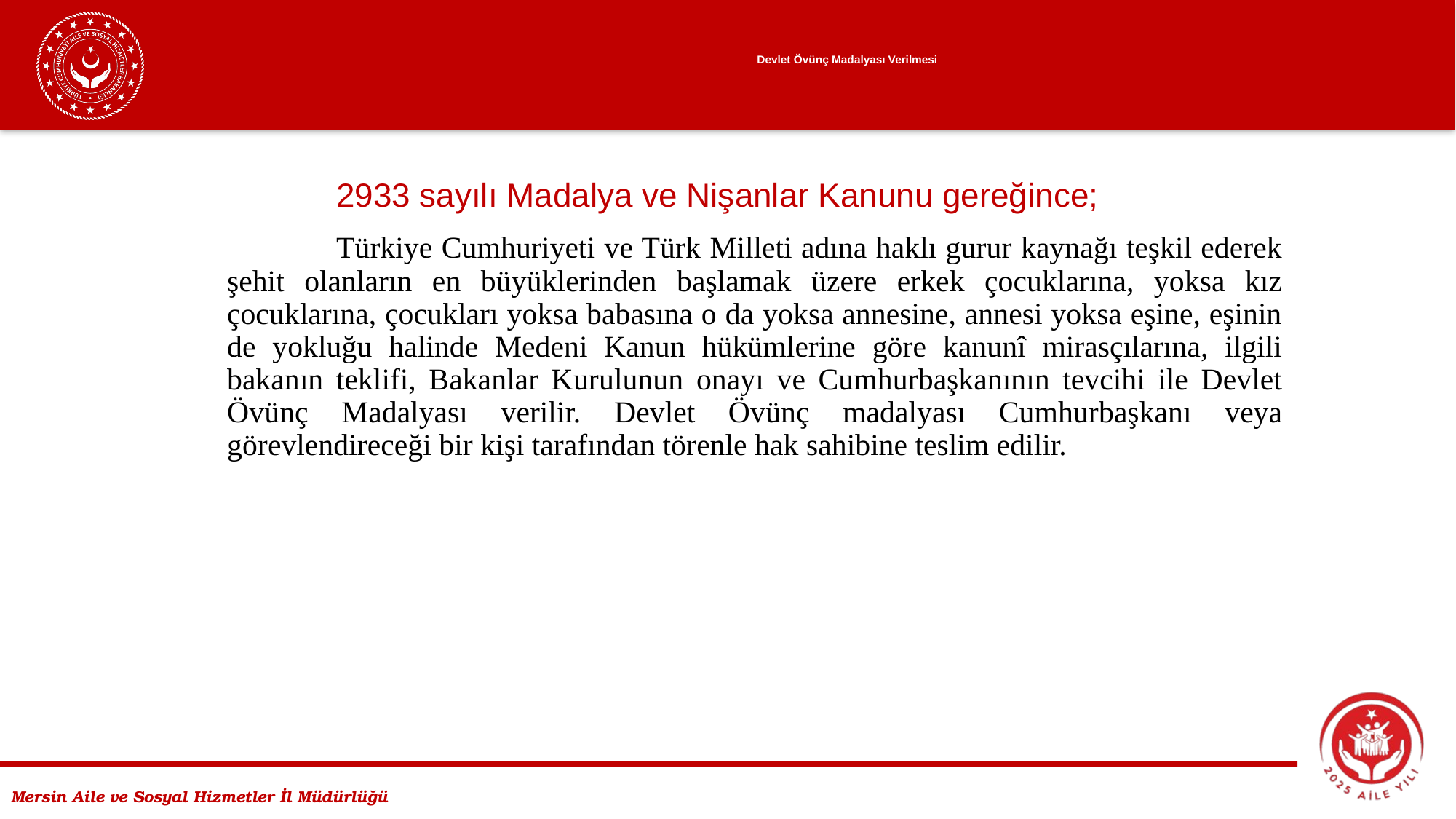

# Devlet Övünç Madalyası Verilmesi
	2933 sayılı Madalya ve Nişanlar Kanunu gereğince;
	Türkiye Cumhuriyeti ve Türk Milleti adına haklı gurur kaynağı teşkil ederek şehit olanların en büyüklerinden başlamak üzere erkek çocuklarına, yoksa kız çocuklarına, çocukları yoksa babasına o da yoksa annesine, annesi yoksa eşine, eşinin de yokluğu halinde Medeni Kanun hükümlerine göre kanunî mirasçılarına, ilgili bakanın teklifi, Bakanlar Kurulunun onayı ve Cumhurbaşkanının tevcihi ile Devlet Övünç Madalyası verilir. Devlet Övünç madalyası Cumhurbaşkanı veya görevlendireceği bir kişi tarafından törenle hak sahibine teslim edilir.